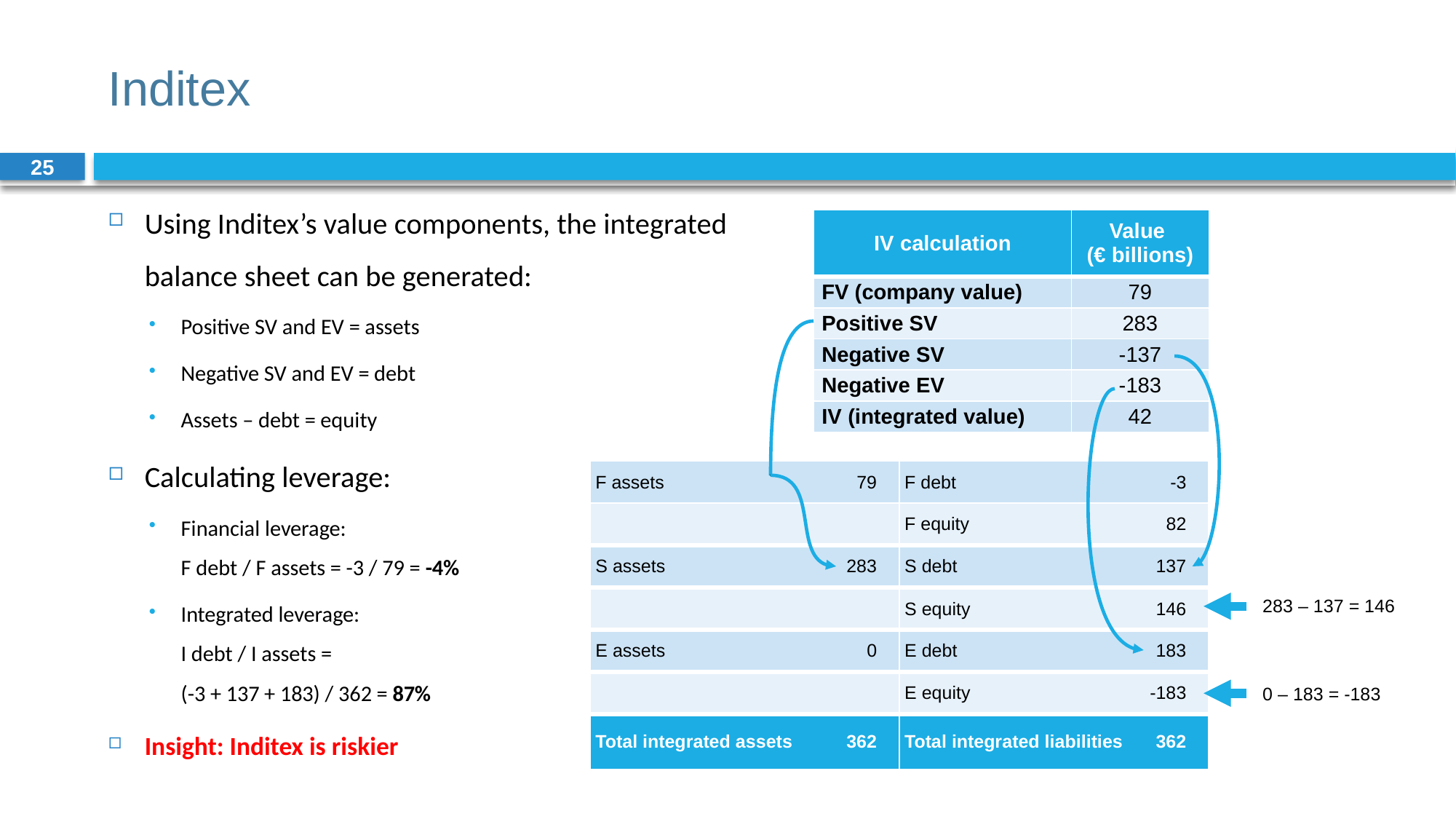

# Inditex
25
Using Inditex’s value components, the integrated balance sheet can be generated:
Positive SV and EV = assets
Negative SV and EV = debt
Assets – debt = equity
Calculating leverage:
Financial leverage:
F debt / F assets = -3 / 79 = -4%
Integrated leverage:
I debt / I assets =
(-3 + 137 + 183) / 362 = 87%
Insight: Inditex is riskier

| IV calculation | Value (€ billions) |
| --- | --- |
| FV (company value) | 79 |
| Positive SV | 283 |
| Negative SV | -137 |
| Negative EV | -183 |
| IV (integrated value) | 42 |

| F assets | 79 |  | F debt | -3 |  |
| --- | --- | --- | --- | --- | --- |
|  |  |  | F equity | 82 |  |
| S assets | 283 |  | S debt | 137 |  |
|  |  |  | S equity | 146 |  |
| E assets | 0 |  | E debt | 183 |  |
|  |  |  | E equity | -183 |  |
| Total integrated assets | 362 |  | Total integrated liabilities | 362 |  |

283 – 137 = 146

0 – 183 = -183